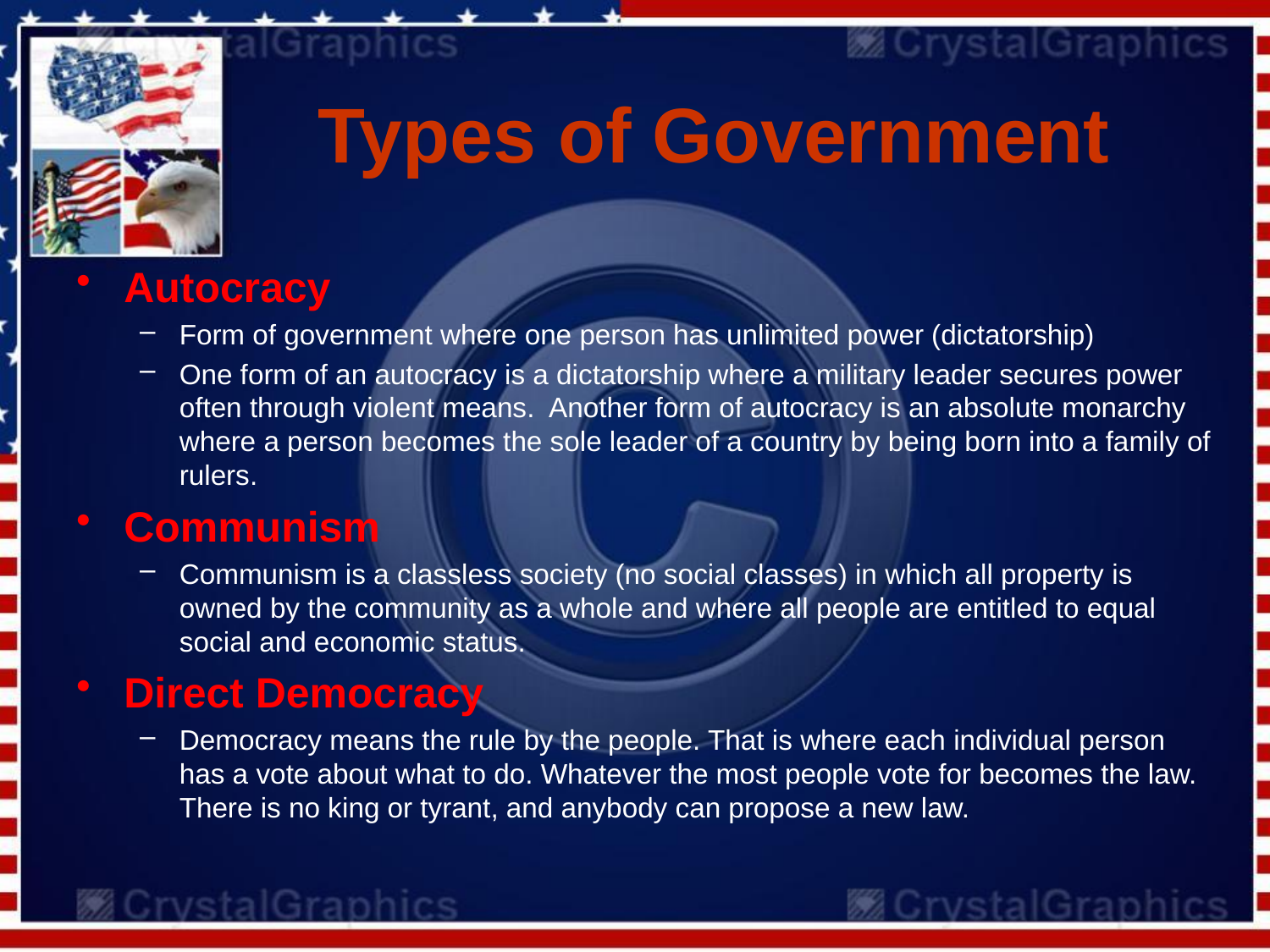

# Types of Government
Autocracy
Form of government where one person has unlimited power (dictatorship)
One form of an autocracy is a dictatorship where a military leader secures power often through violent means.  Another form of autocracy is an absolute monarchy where a person becomes the sole leader of a country by being born into a family of rulers.
Communism
Communism is a classless society (no social classes) in which all property is owned by the community as a whole and where all people are entitled to equal social and economic status.
Direct Democracy
Democracy means the rule by the people. That is where each individual person has a vote about what to do. Whatever the most people vote for becomes the law. There is no king or tyrant, and anybody can propose a new law.